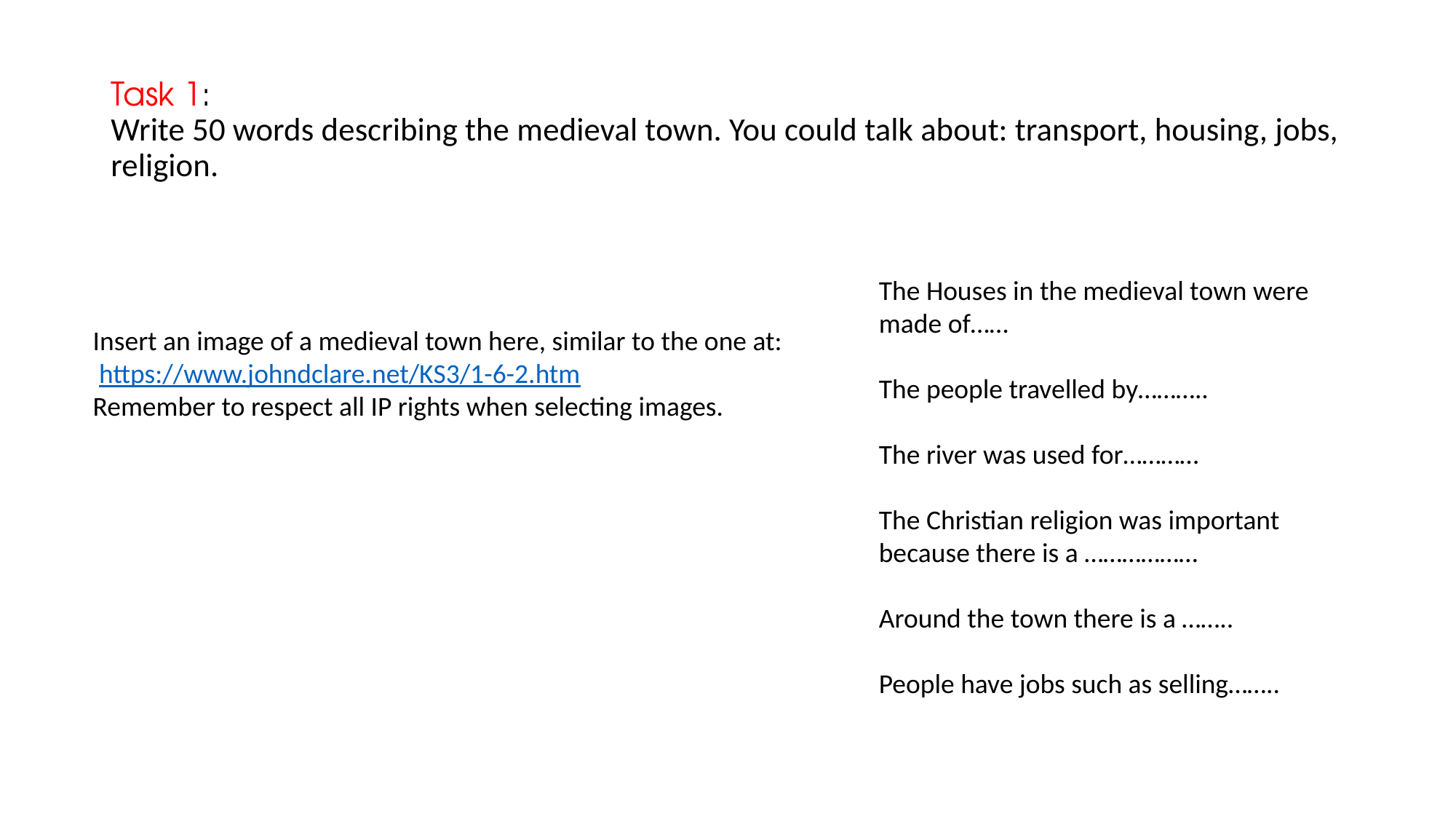

# Task 1: Write 50 words describing the medieval town. You could talk about: transport, housing, jobs, religion.

The Houses in the medieval town were made of……

The people travelled by………..

The river was used for…………

The Christian religion was important because there is a ………………

Around the town there is a ……..

People have jobs such as selling……..
Insert an image of a medieval town here, similar to the one at:
 https://www.johndclare.net/KS3/1-6-2.htm
Remember to respect all IP rights when selecting images.